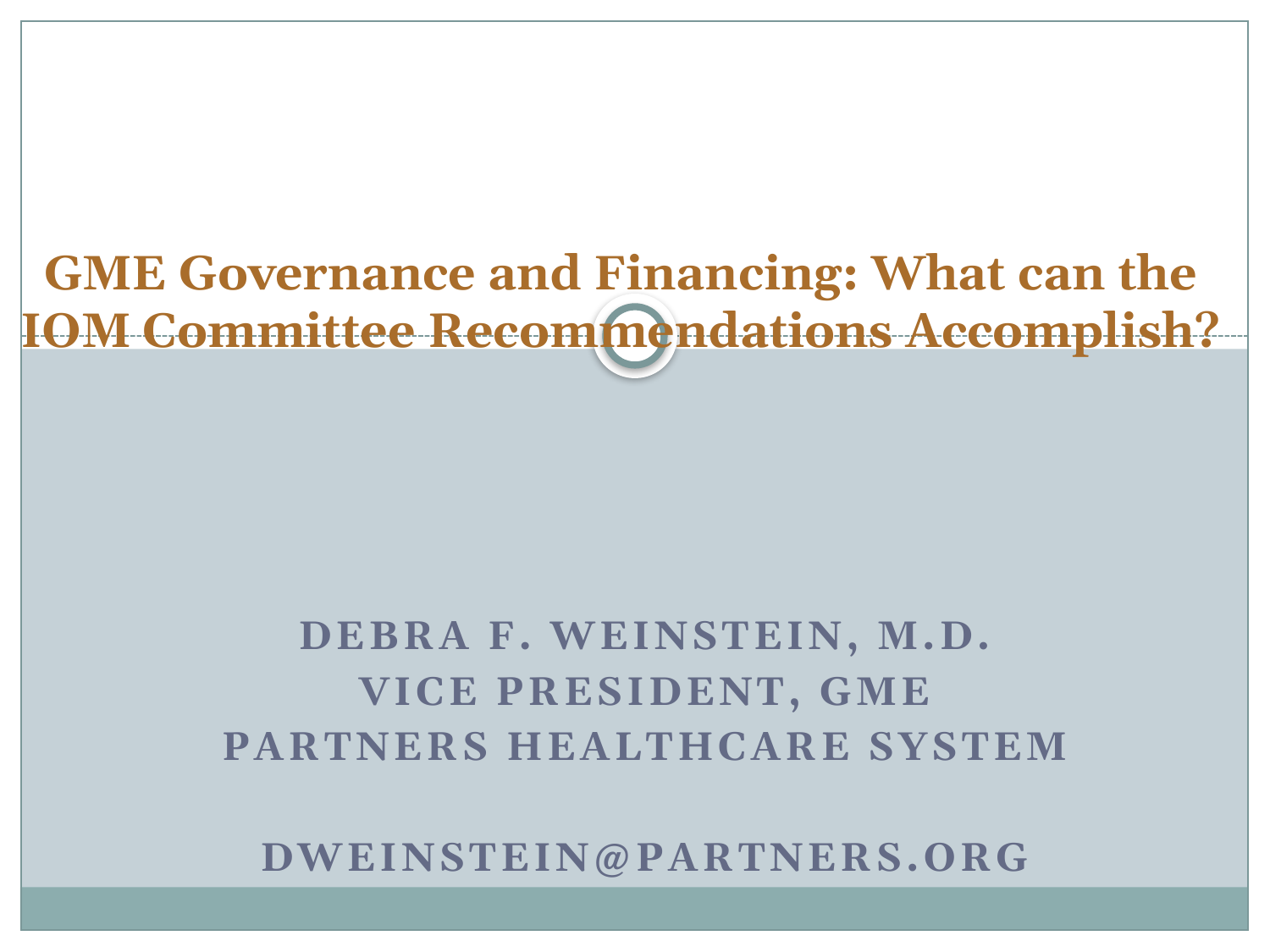

# GME Governance and Financing: What can the IOM Committee Recommendations Accomplish?

Debra F. Weinstein, M.D.
Vice President, GME
Partners HealthCare System

dweinstein@partners.org